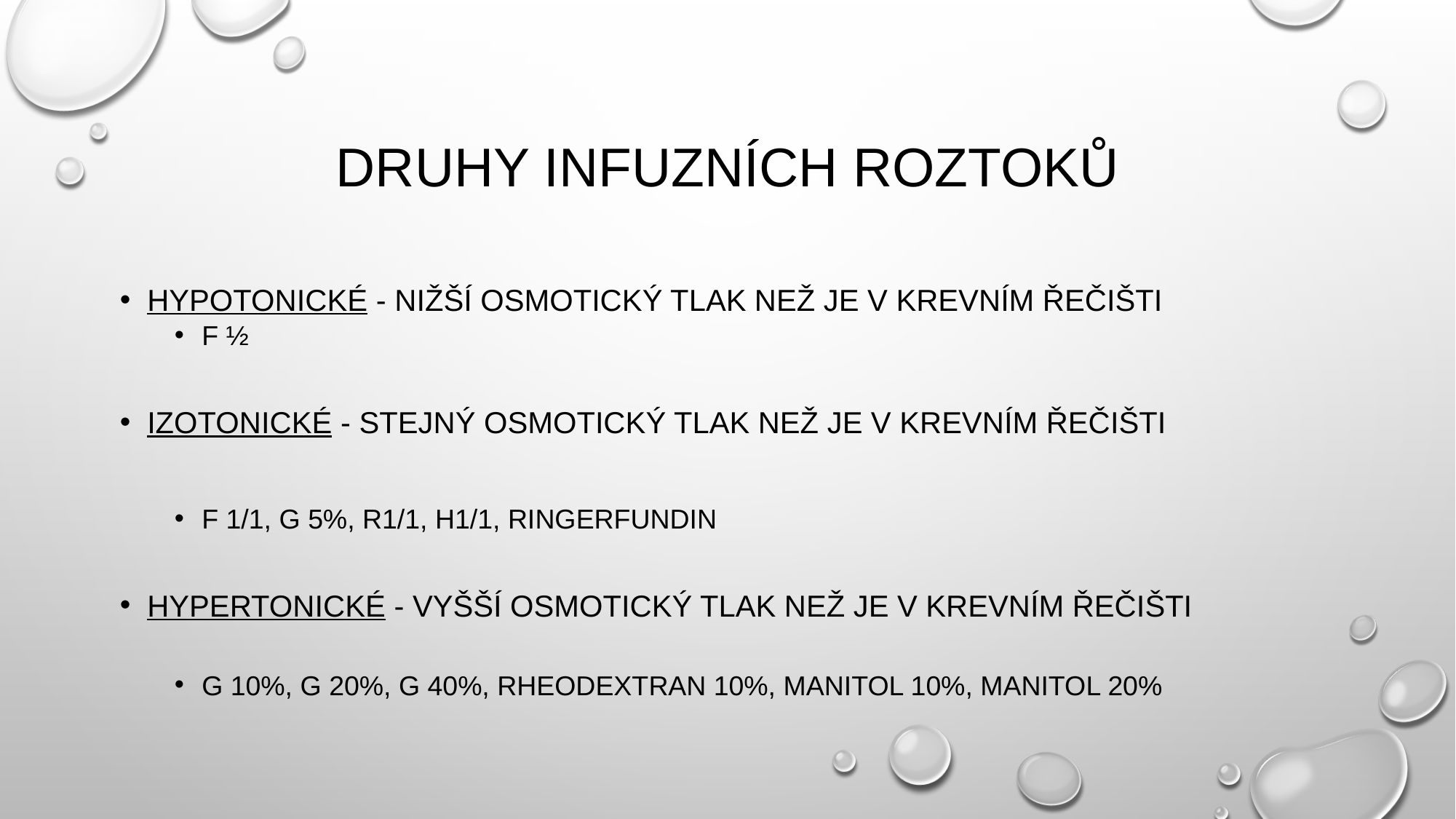

# Druhy infuzních roztoků
hypotonické - nižší osmotický tlak než je v krevním řečišti
F ½

izotonické - stejný osmotický tlak než je v krevním řečišti

F 1/1, G 5%, R1/1, H1/1, Ringerfundin

hypertonické - vyšší osmotický tlak než je v krevním řečišti

G 10%, G 20%, G 40%, Rheodextran 10%, Manitol 10%, Manitol 20%